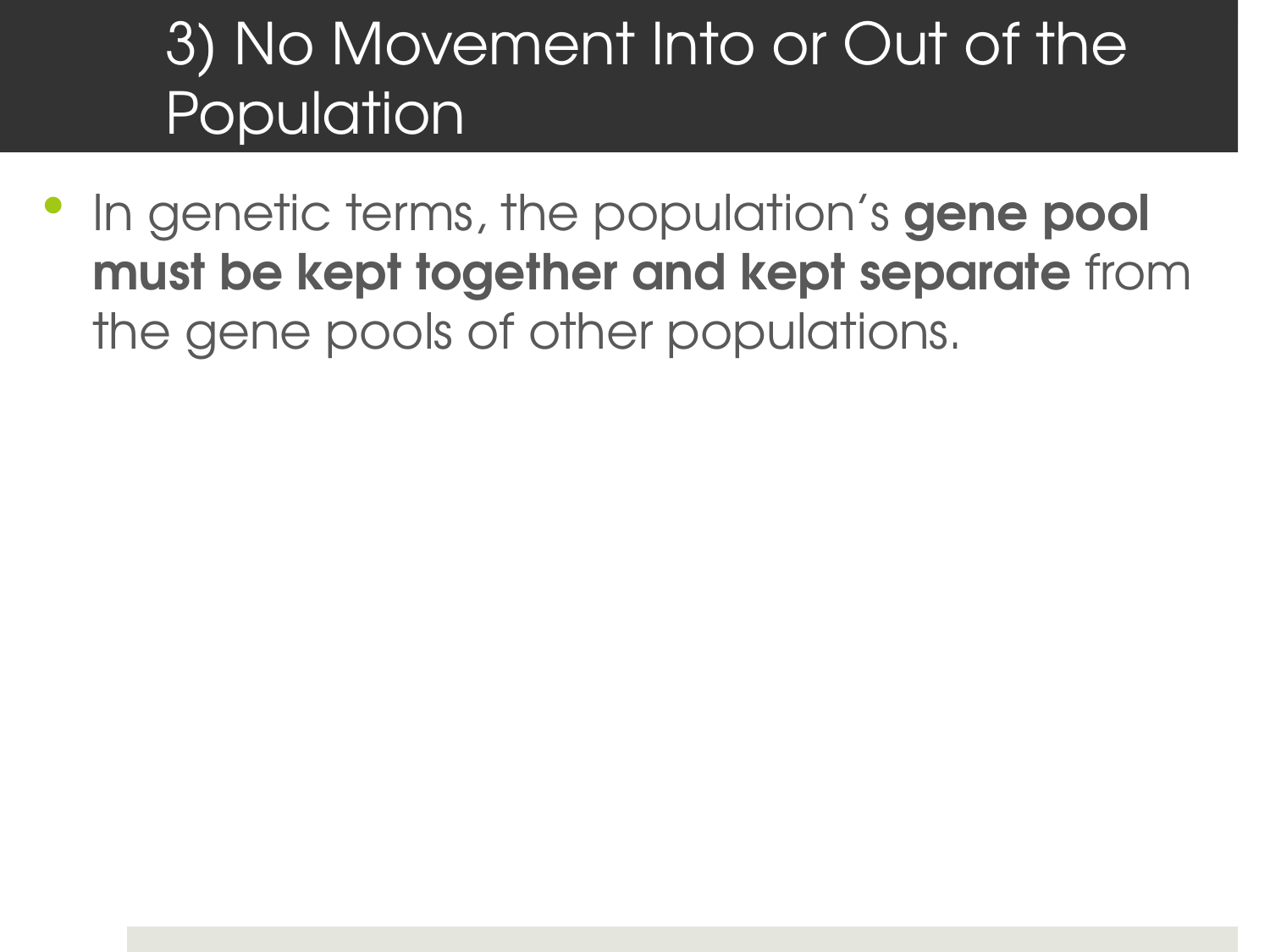

# 3) No Movement Into or Out of the Population
In genetic terms, the population’s gene pool must be kept together and kept separate from the gene pools of other populations.